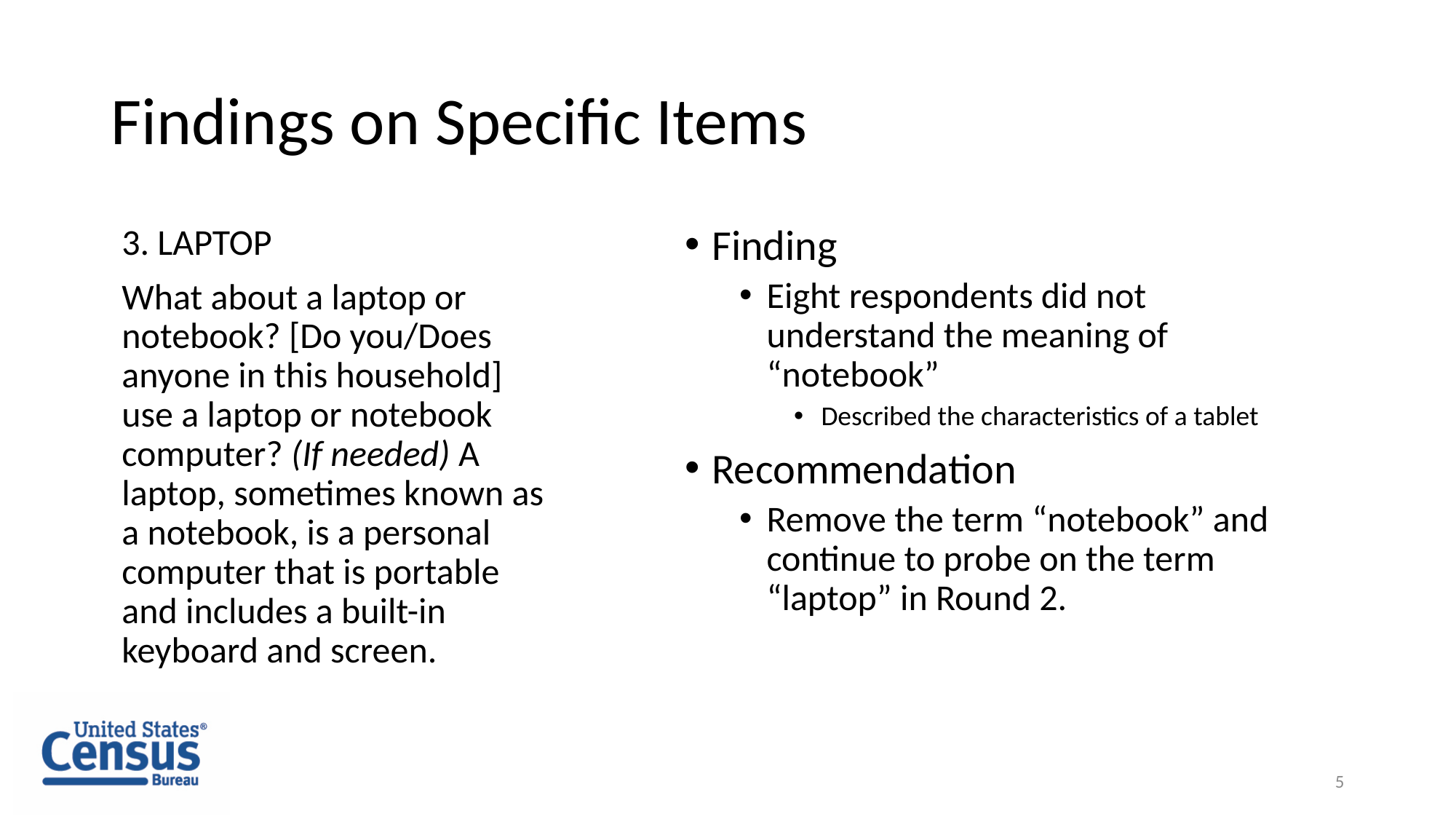

# Findings on Specific Items
3. LAPTOP
What about a laptop or notebook? [Do you/Does anyone in this household] use a laptop or notebook computer? (If needed) A laptop, sometimes known as a notebook, is a personal computer that is portable and includes a built-in keyboard and screen.
Finding
Eight respondents did not understand the meaning of “notebook”
Described the characteristics of a tablet
Recommendation
Remove the term “notebook” and continue to probe on the term “laptop” in Round 2.
5